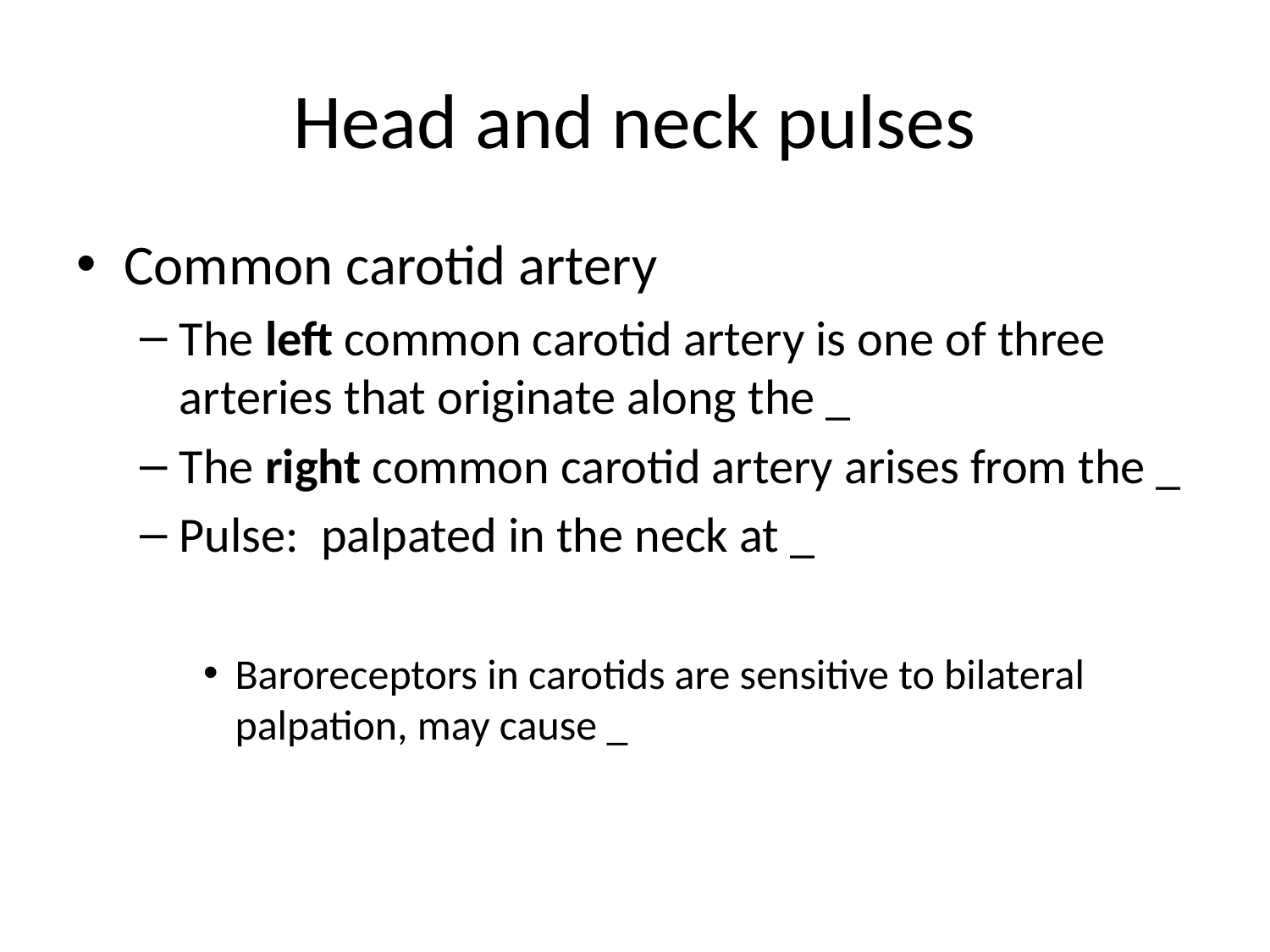

# Head and neck pulses
Common carotid artery
The left common carotid artery is one of three arteries that originate along the _
The right common carotid artery arises from the _
Pulse:  palpated in the neck at _

Baroreceptors in carotids are sensitive to bilateral palpation, may cause _